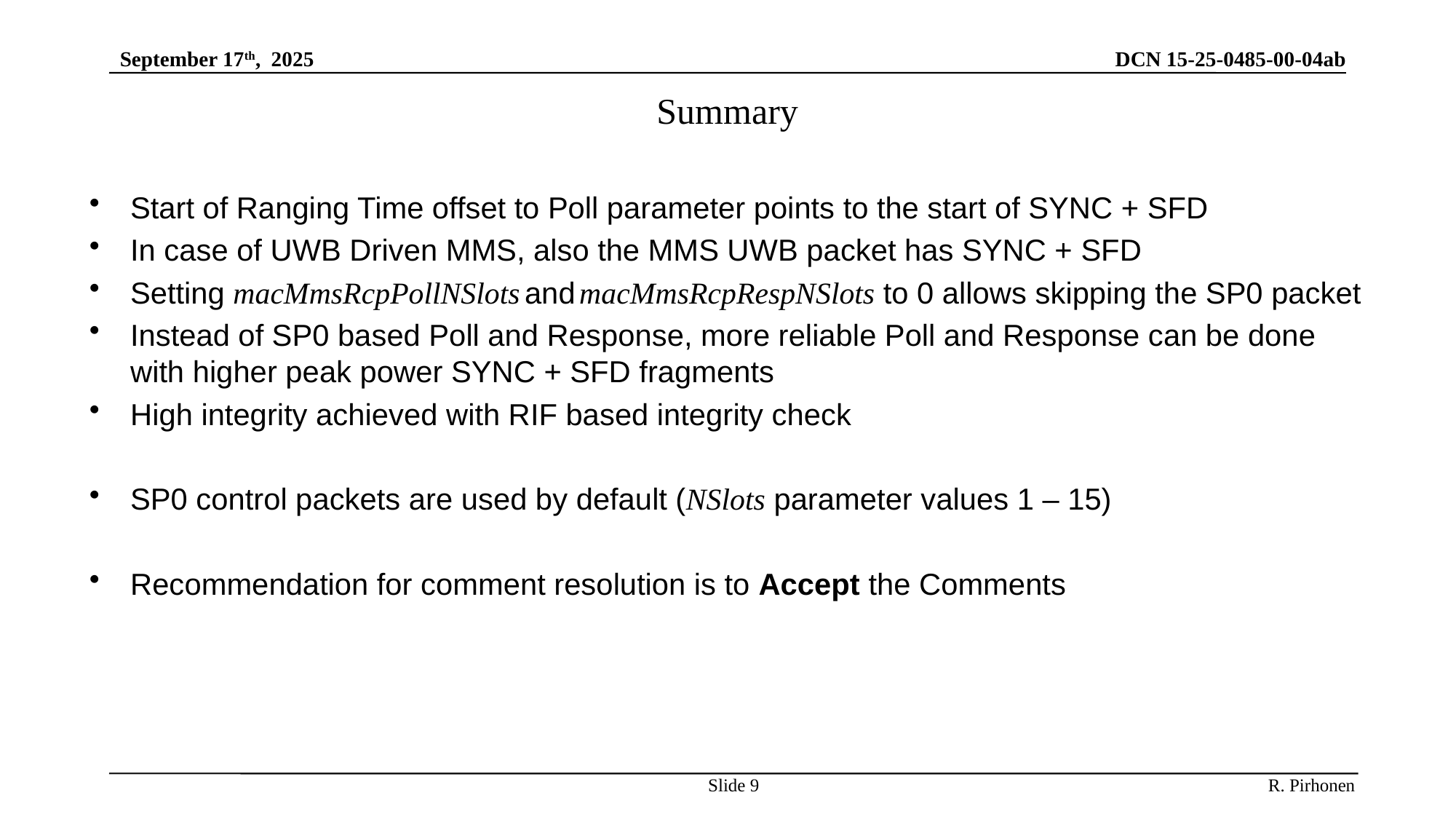

September 17th,  2025
DCN 15-25-0485-00-04ab
# Summary
Start of Ranging Time offset to Poll parameter points to the start of SYNC + SFD
In case of UWB Driven MMS, also the MMS UWB packet has SYNC + SFD
Setting macMmsRcpPollNSlots and macMmsRcpRespNSlots to 0 allows skipping the SP0 packet
Instead of SP0 based Poll and Response, more reliable Poll and Response can be done with higher peak power SYNC + SFD fragments
High integrity achieved with RIF based integrity check

SP0 control packets are used by default (NSlots parameter values 1 – 15)

Recommendation for comment resolution is to Accept the Comments
Slide 9
R. Pirhonen